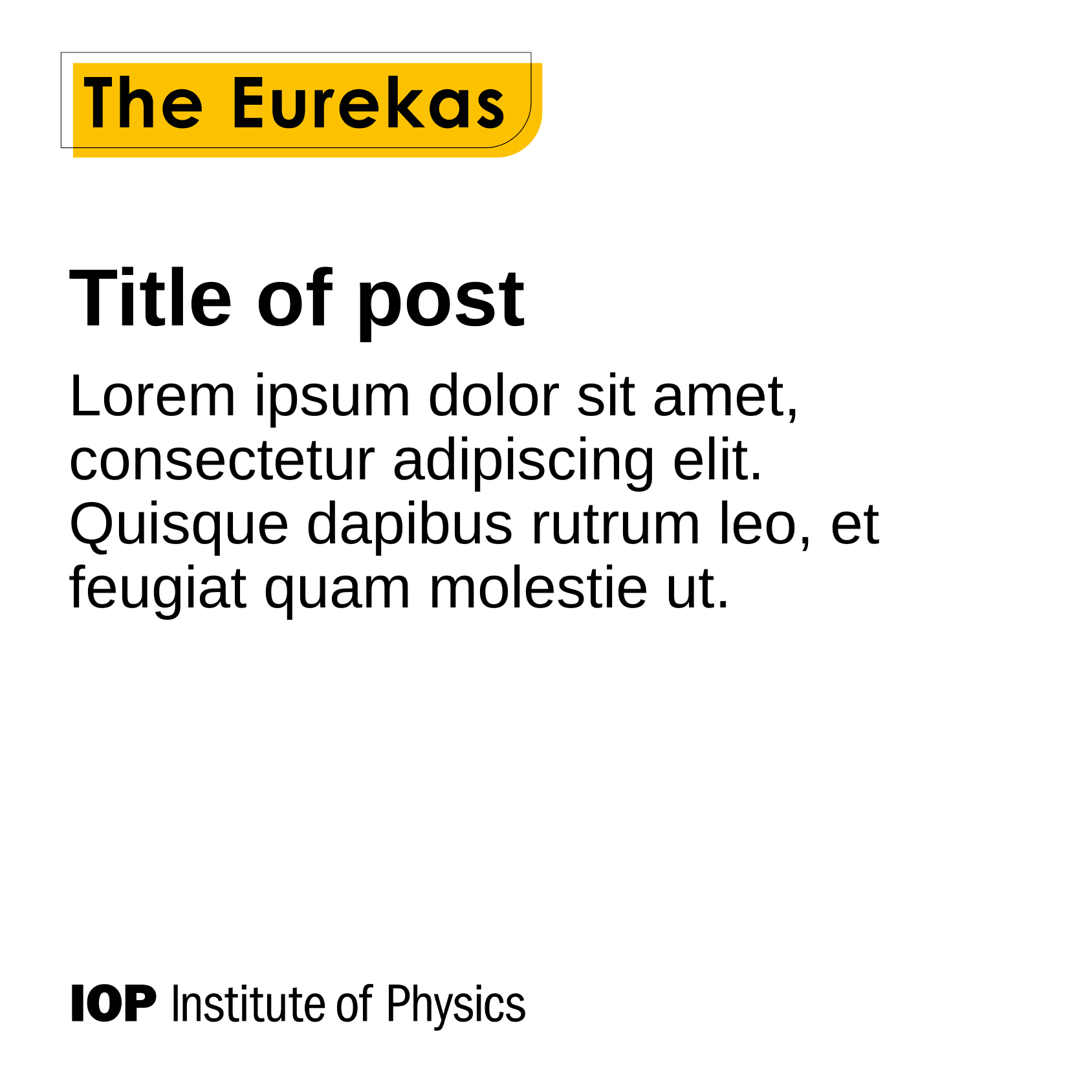

# Title of post
Lorem ipsum dolor sit amet, consectetur adipiscing elit. Quisque dapibus rutrum leo, et feugiat quam molestie ut.